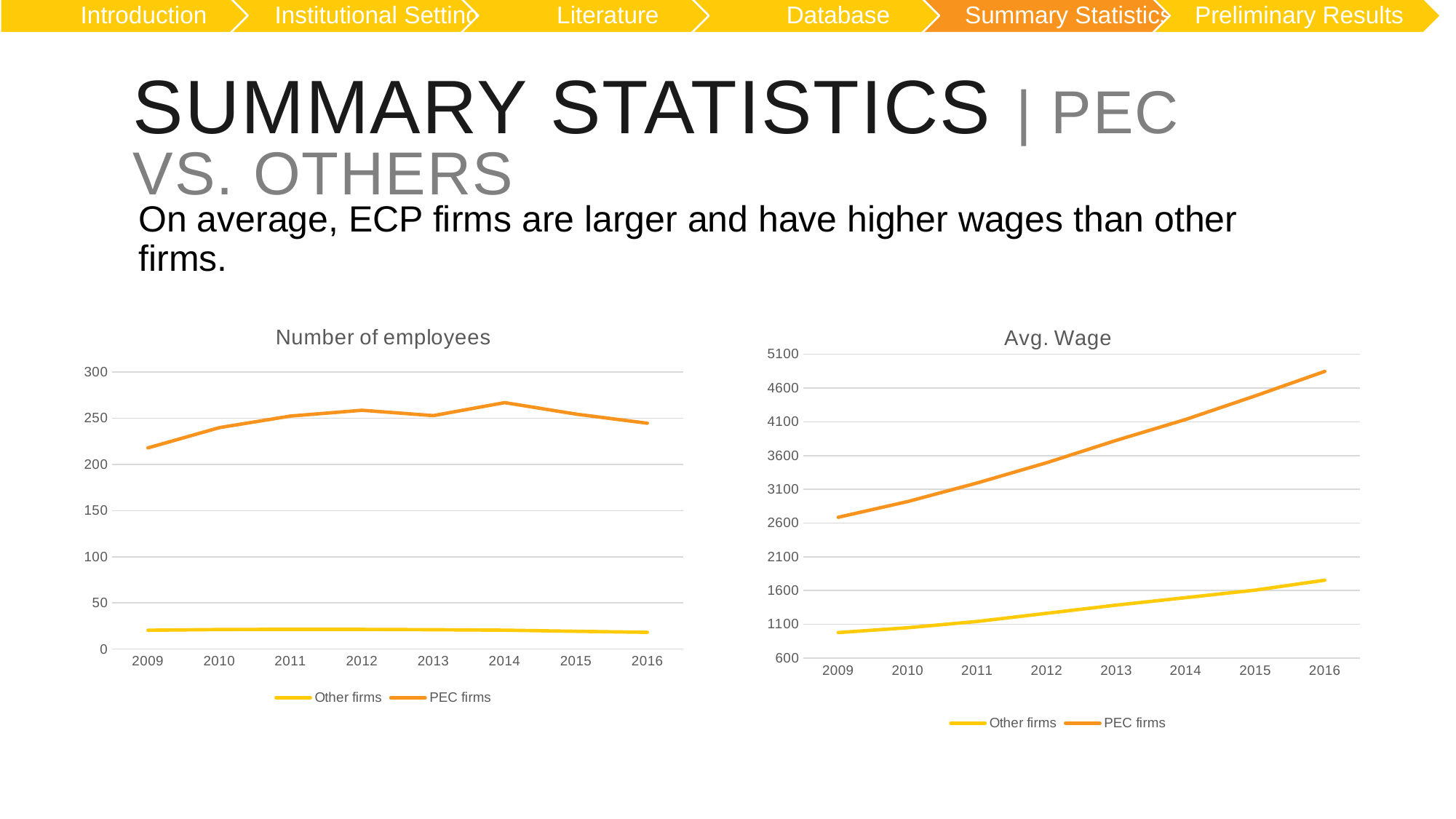

Introduction
Institutional Setting
Literature
Database
Summary Statistics
Preliminary Results
Summary statistics | PEC Vs. Others
On average, ECP firms are larger and have higher wages than other firms.

### Chart: Avg. Wage

| Category | Other firms | PEC firms |
|---|---|---|
| 2009 | 976.417 | 2685.576 |
| 2010 | 1048.451 | 2918.378 |
| 2011 | 1141.788 | 3193.905 |
| 2012 | 1262.54 | 3494.311 |
| 2013 | 1383.79 | 3824.572 |
| 2014 | 1494.47 | 4134.684 |
| 2015 | 1606.049 | 4483.8 |
| 2016 | 1753.056 | 4846.783 |

### Chart: Number of employees

| Category | Other firms | PEC firms |
|---|---|---|
| 2009 | 20.482 | 217.916 |
| 2010 | 21.251 | 239.858 |
| 2011 | 21.462 | 252.431 |
| 2012 | 21.374 | 258.66 |
| 2013 | 21.071 | 252.856 |
| 2014 | 20.568 | 266.935 |
| 2015 | 19.354 | 254.51 |
| 2016 | 18.227 | 244.627 |